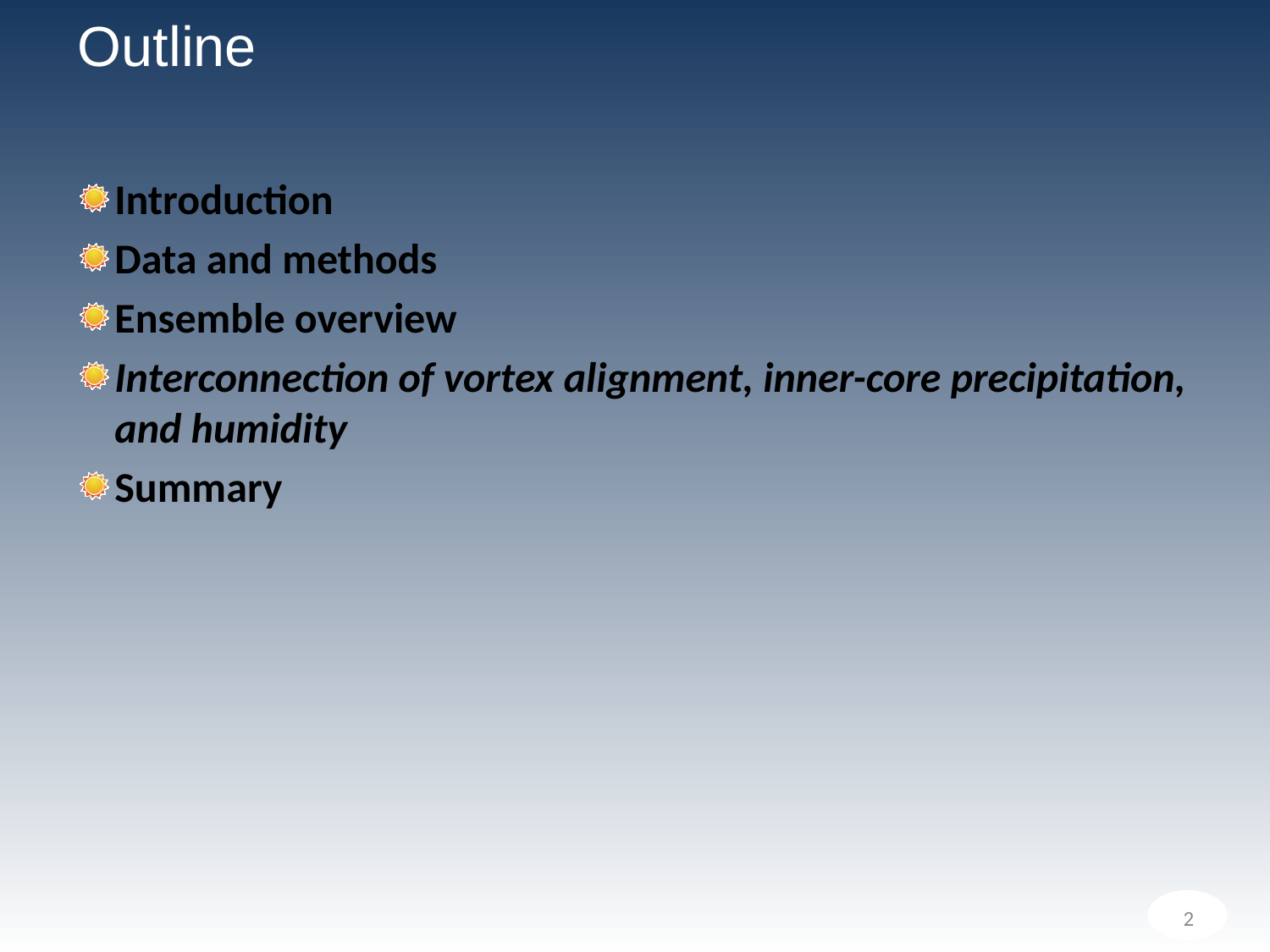

# Outline

Introduction
Data and methods
Ensemble overview
Interconnection of vortex alignment, inner-core precipitation, and humidity
Summary
2